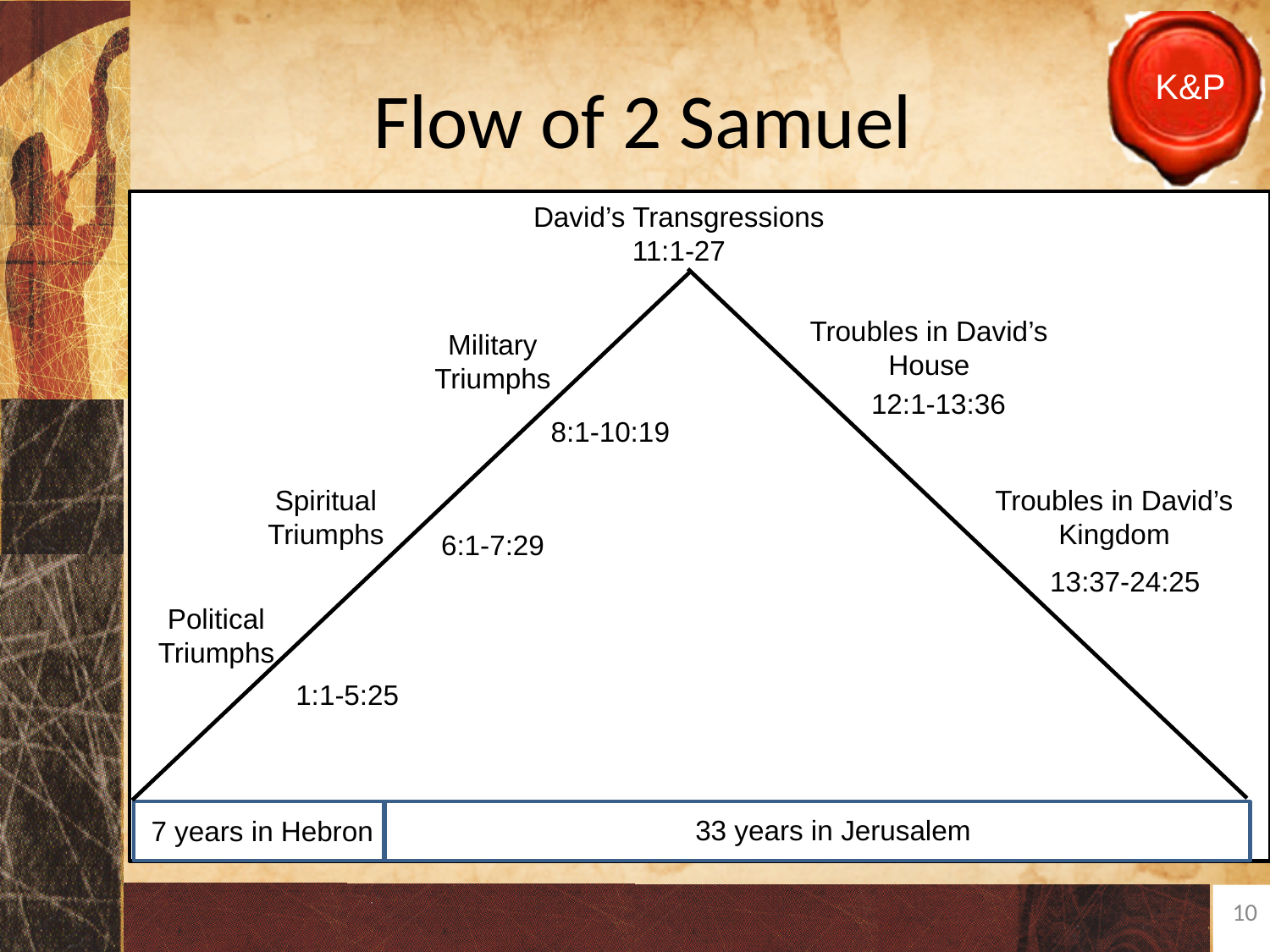

# Flow of 2 Samuel

David’s Transgressions
11:1-27
Troubles in David’s
House
Military
Triumphs
12:1-13:36
8:1-10:19
Spiritual
Triumphs
Troubles in David’s
Kingdom
6:1-7:29
13:37-24:25
Political
Triumphs
1:1-5:25

33 years in Jerusalem
7 years in Hebron